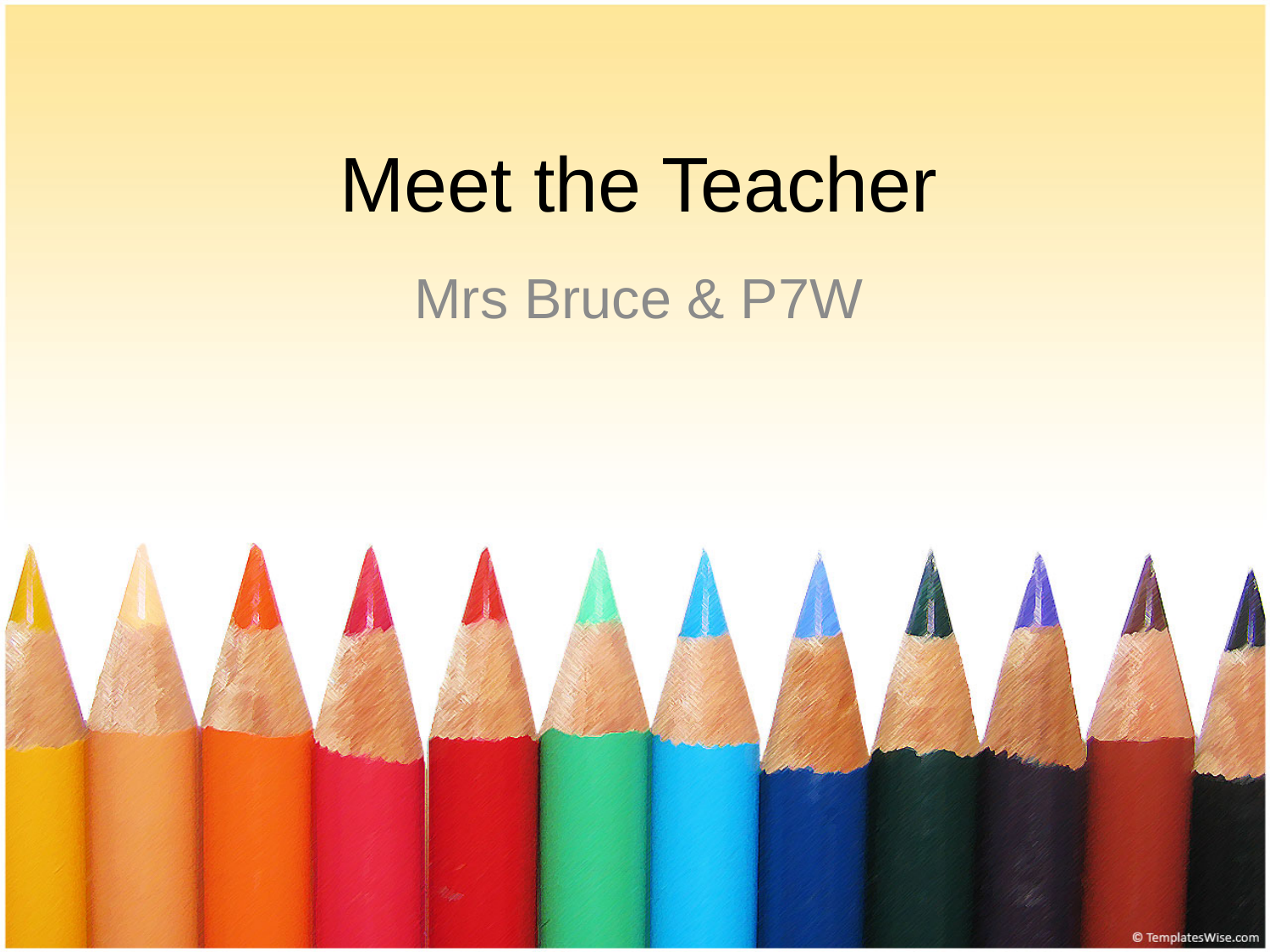

# Meet the Teacher
Mrs Bruce & P7W